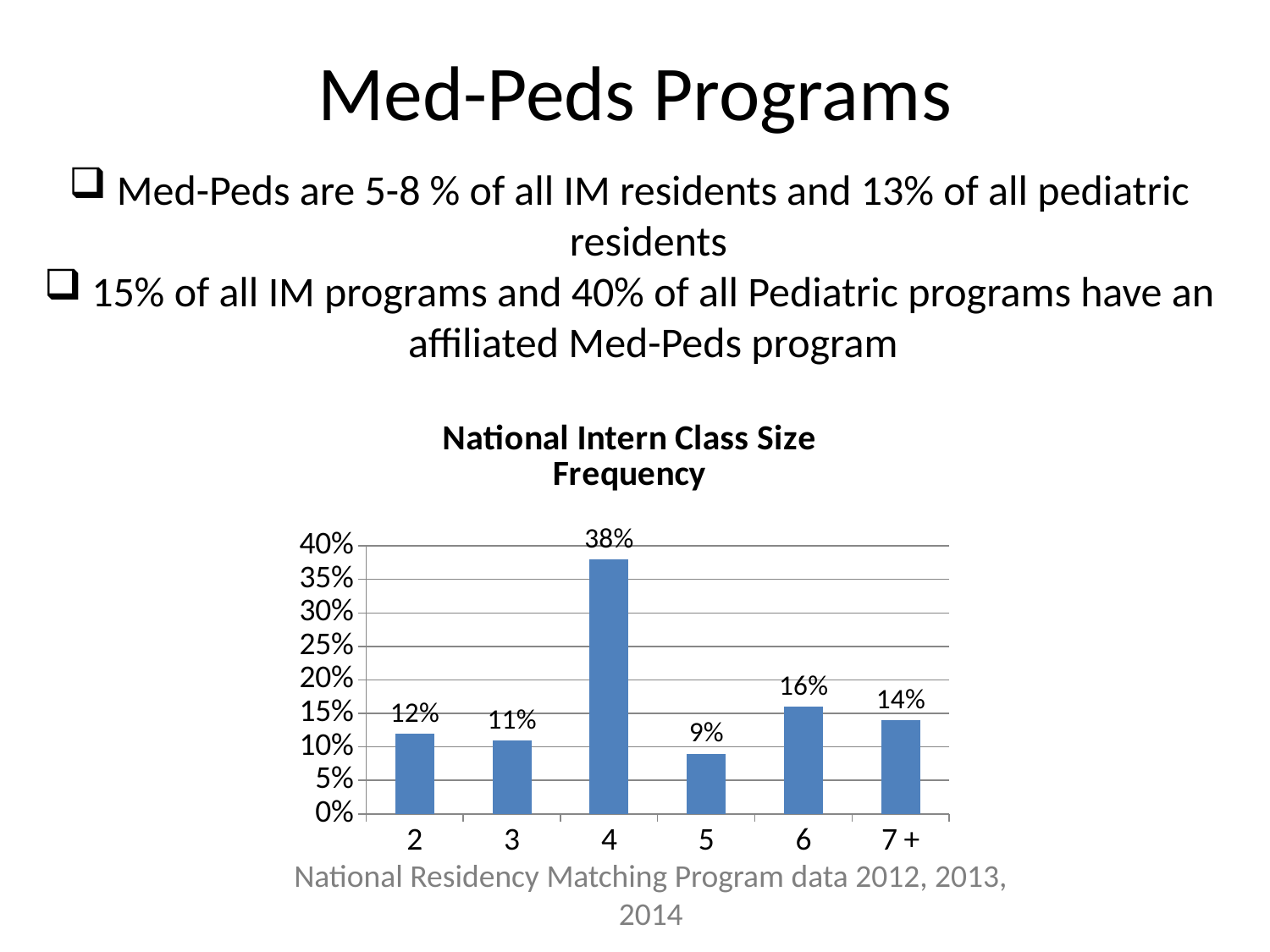

# Med-Peds Programs

Med-Peds are 5-8 % of all IM residents and 13% of all pediatric residents
15% of all IM programs and 40% of all Pediatric programs have an affiliated Med-Peds program

### Chart: National Intern Class Size Frequency

| Category | Percentage |
|---|---|
| 2 | 0.12 |
| 3 | 0.11 |
| 4 | 0.38 |
| 5 | 0.09 |
| 6 | 0.16 |
| 7 + | 0.14 |
National Residency Matching Program data 2012, 2013, 2014